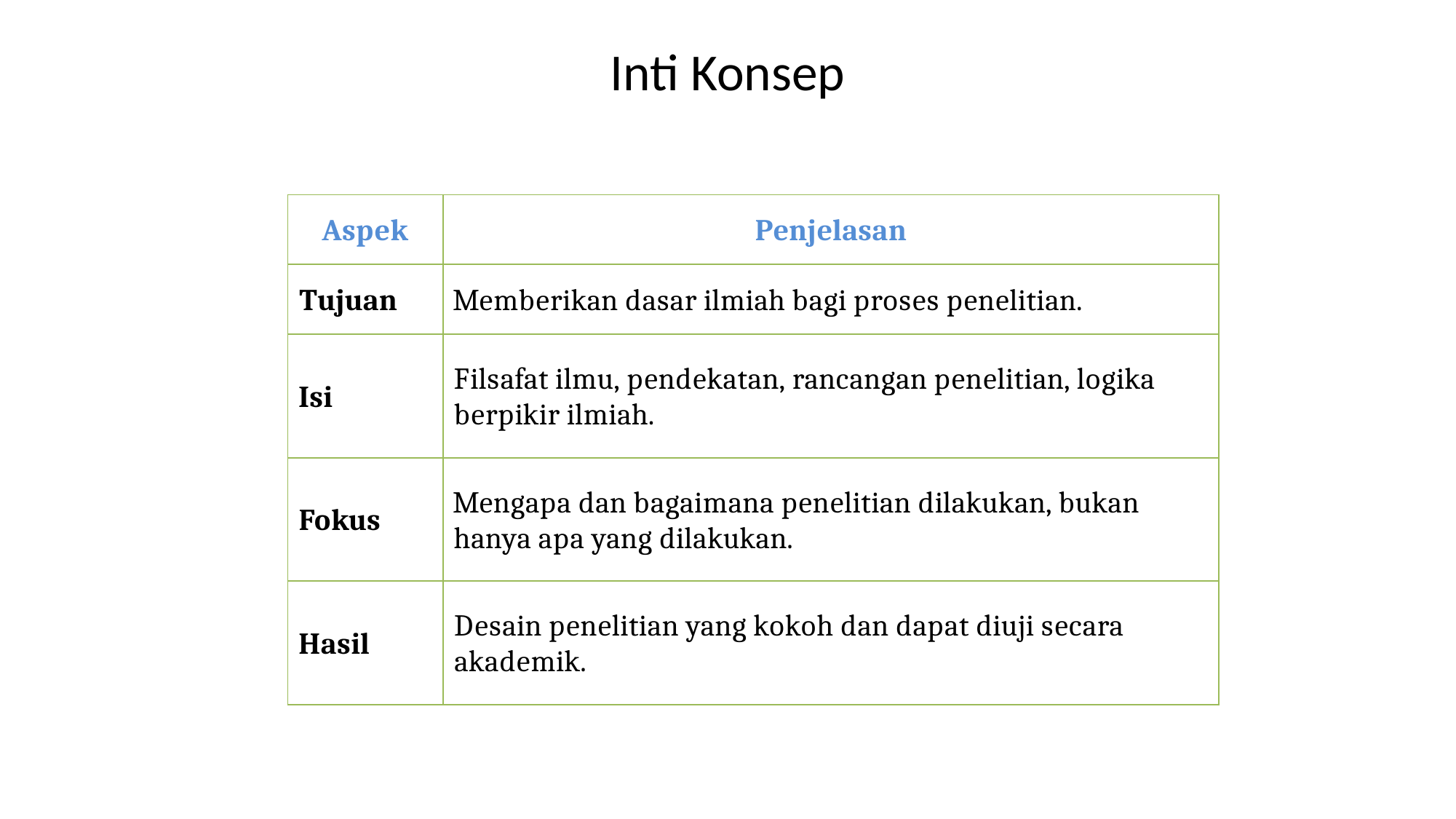

# Inti Konsep
| Aspek | Penjelasan |
| --- | --- |
| Tujuan | Memberikan dasar ilmiah bagi proses penelitian. |
| Isi | Filsafat ilmu, pendekatan, rancangan penelitian, logika berpikir ilmiah. |
| Fokus | Mengapa dan bagaimana penelitian dilakukan, bukan hanya apa yang dilakukan. |
| Hasil | Desain penelitian yang kokoh dan dapat diuji secara akademik. |